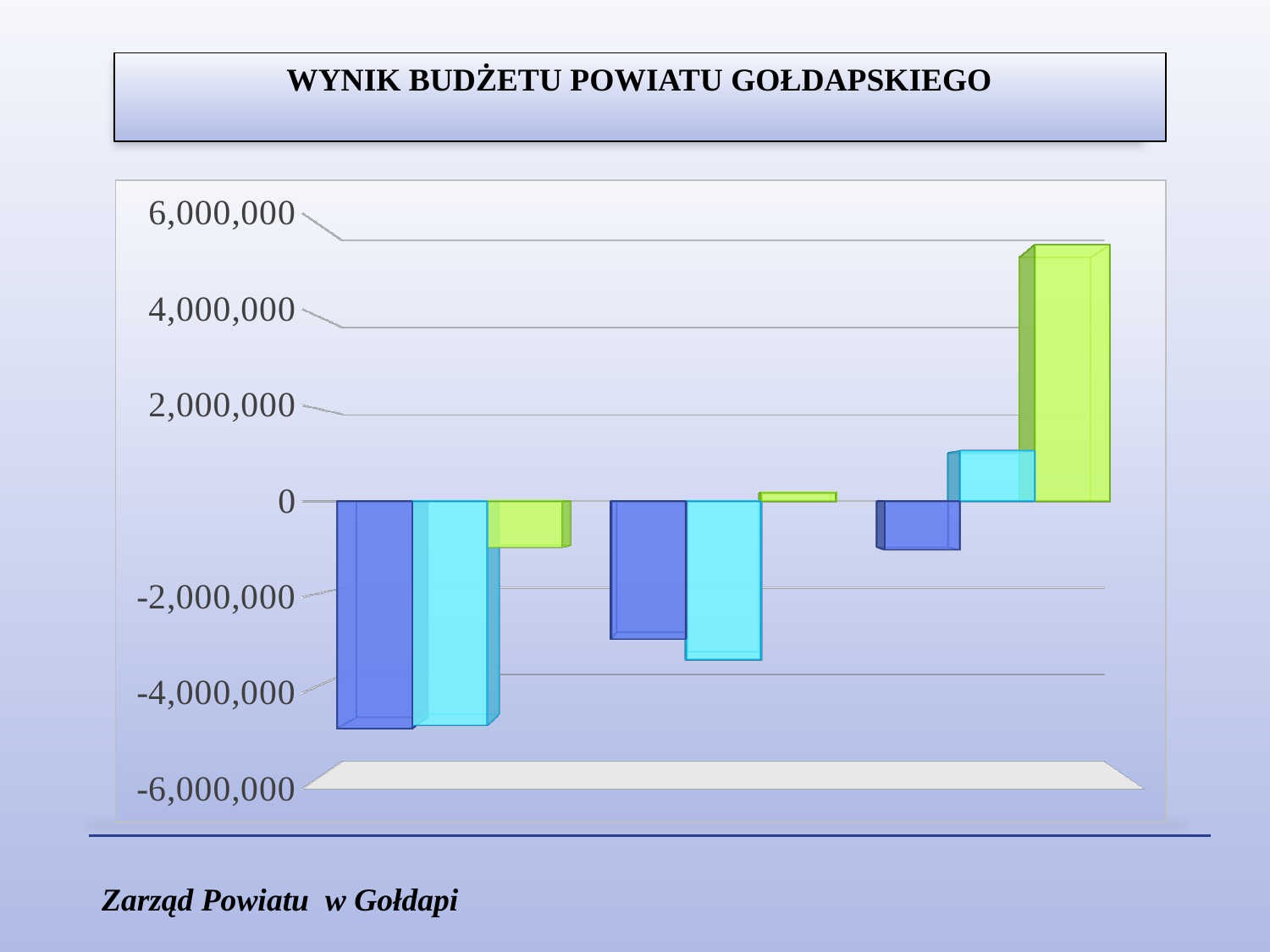

WYNIK BUDŻETU POWIATU GOŁDAPSKIEGO

[unsupported chart]

Zarząd Powiatu  w Gołdapi